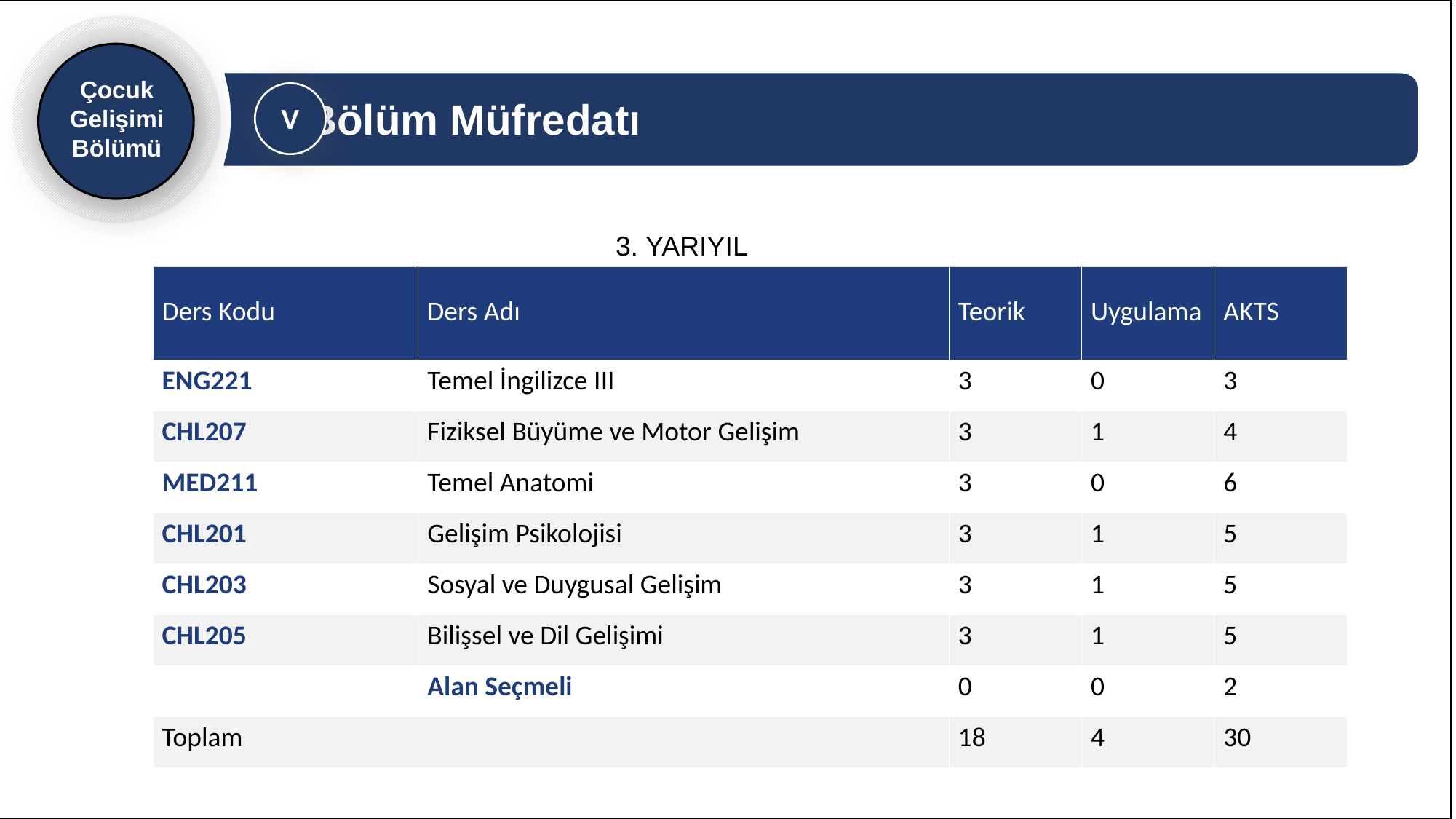

Bölüm Müfredatı
V
Çocuk Gelişimi
Bölümü
3. YARIYIL

| Ders Kodu | Ders Adı | Teorik | Uygulama | AKTS |
| --- | --- | --- | --- | --- |
| ENG221 | Temel İngilizce III | 3 | 0 | 3 |
| CHL207 | Fiziksel Büyüme ve Motor Gelişim | 3 | 1 | 4 |
| MED211 | Temel Anatomi | 3 | 0 | 6 |
| CHL201 | Gelişim Psikolojisi | 3 | 1 | 5 |
| CHL203 | Sosyal ve Duygusal Gelişim | 3 | 1 | 5 |
| CHL205 | Bilişsel ve Dil Gelişimi | 3 | 1 | 5 |
|  | Alan Seçmeli | 0 | 0 | 2 |
| Toplam |  | 18 | 4 | 30 |